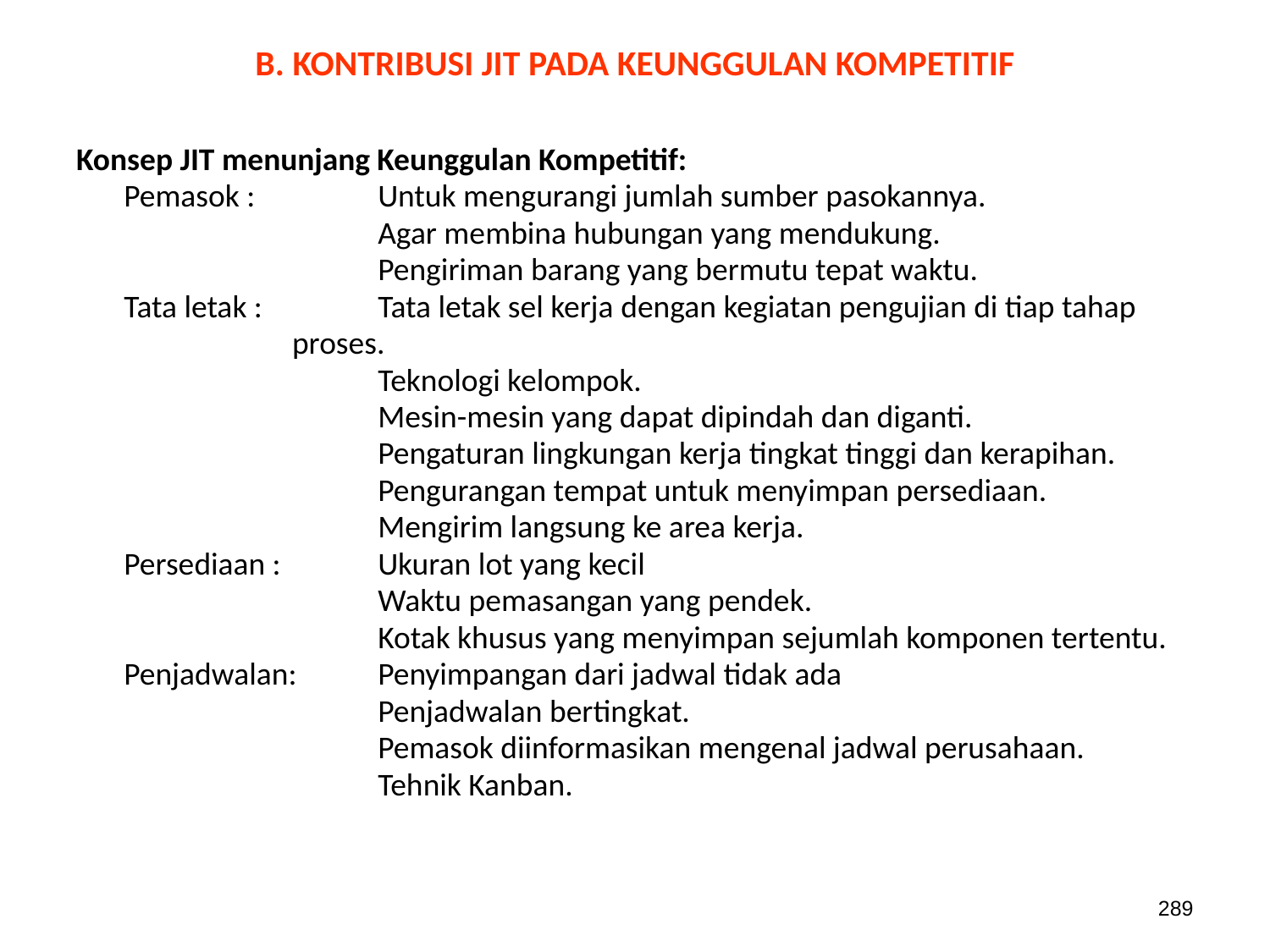

# B. KONTRIBUSI JIT PADA KEUNGGULAN KOMPETITIF

Konsep JIT menunjang Keunggulan Kompetitif:
	Pemasok : 	Untuk mengurangi jumlah sumber pasokannya.
			Agar membina hubungan yang mendukung.
			Pengiriman barang yang bermutu tepat waktu.
	Tata letak : 	Tata letak sel kerja dengan kegiatan pengujian di tiap tahap
                              proses.
			Teknologi kelompok.
			Mesin-mesin yang dapat dipindah dan diganti.
			Pengaturan lingkungan kerja tingkat tinggi dan kerapihan.
			Pengurangan tempat untuk menyimpan persediaan.
			Mengirim langsung ke area kerja.
	Persediaan : 	Ukuran lot yang kecil
			Waktu pemasangan yang pendek.
			Kotak khusus yang menyimpan sejumlah komponen tertentu.
	Penjadwalan: 	Penyimpangan dari jadwal tidak ada
			Penjadwalan bertingkat.
			Pemasok diinformasikan mengenal jadwal perusahaan.
			Tehnik Kanban.
289